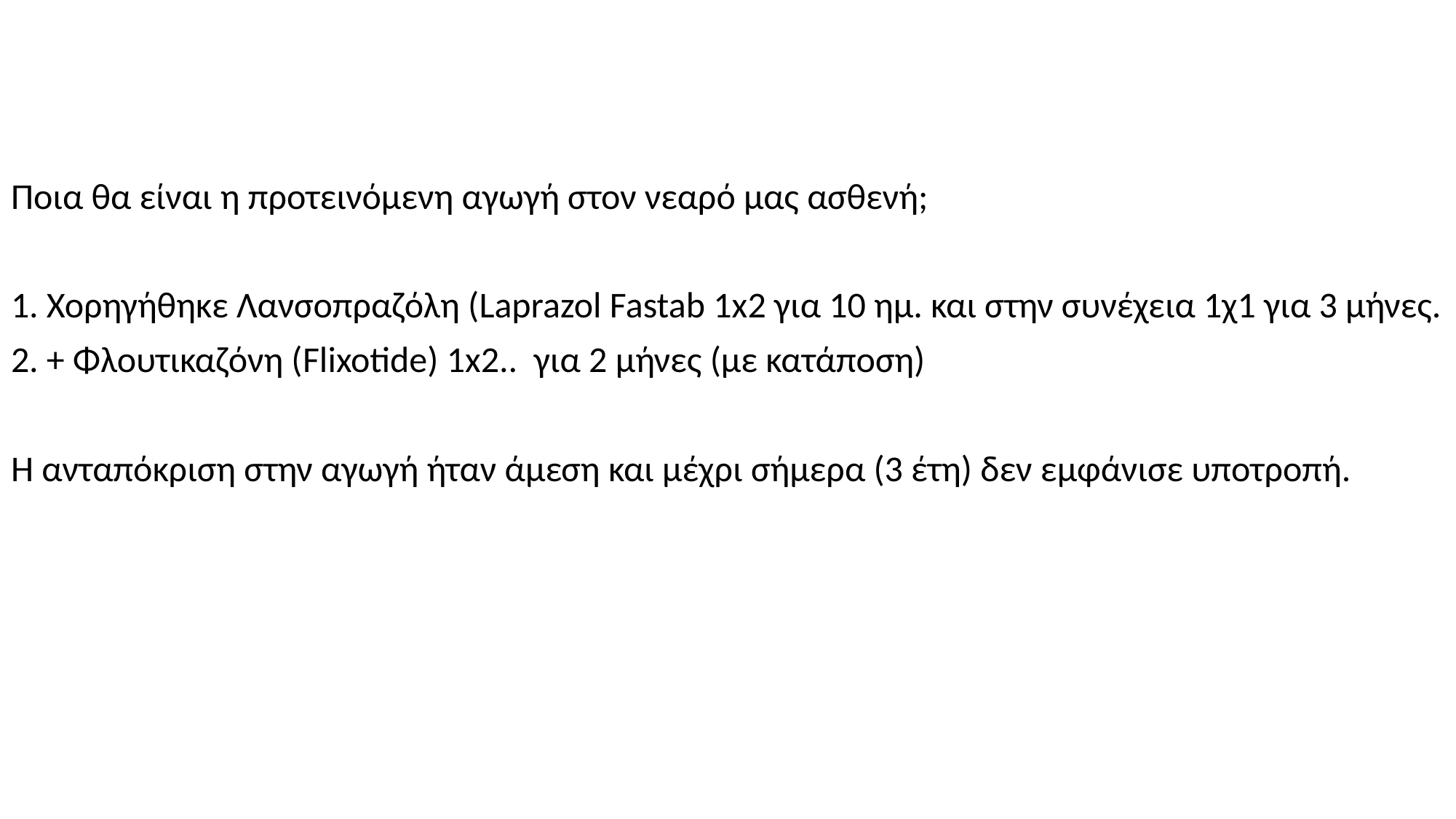

Ποια θα είναι η προτεινόμενη αγωγή στον νεαρό μας ασθενή;

1. Χορηγήθηκε Λανσοπραζόλη (Laprazol Fastab 1x2 για 10 ημ. και στην συνέχεια 1χ1 για 3 μήνες.
2. + Φλουτικαζόνη (Flixotide) 1x2..  για 2 μήνες (με κατάποση)

Η ανταπόκριση στην αγωγή ήταν άμεση και μέχρι σήμερα (3 έτη) δεν εμφάνισε υποτροπή.